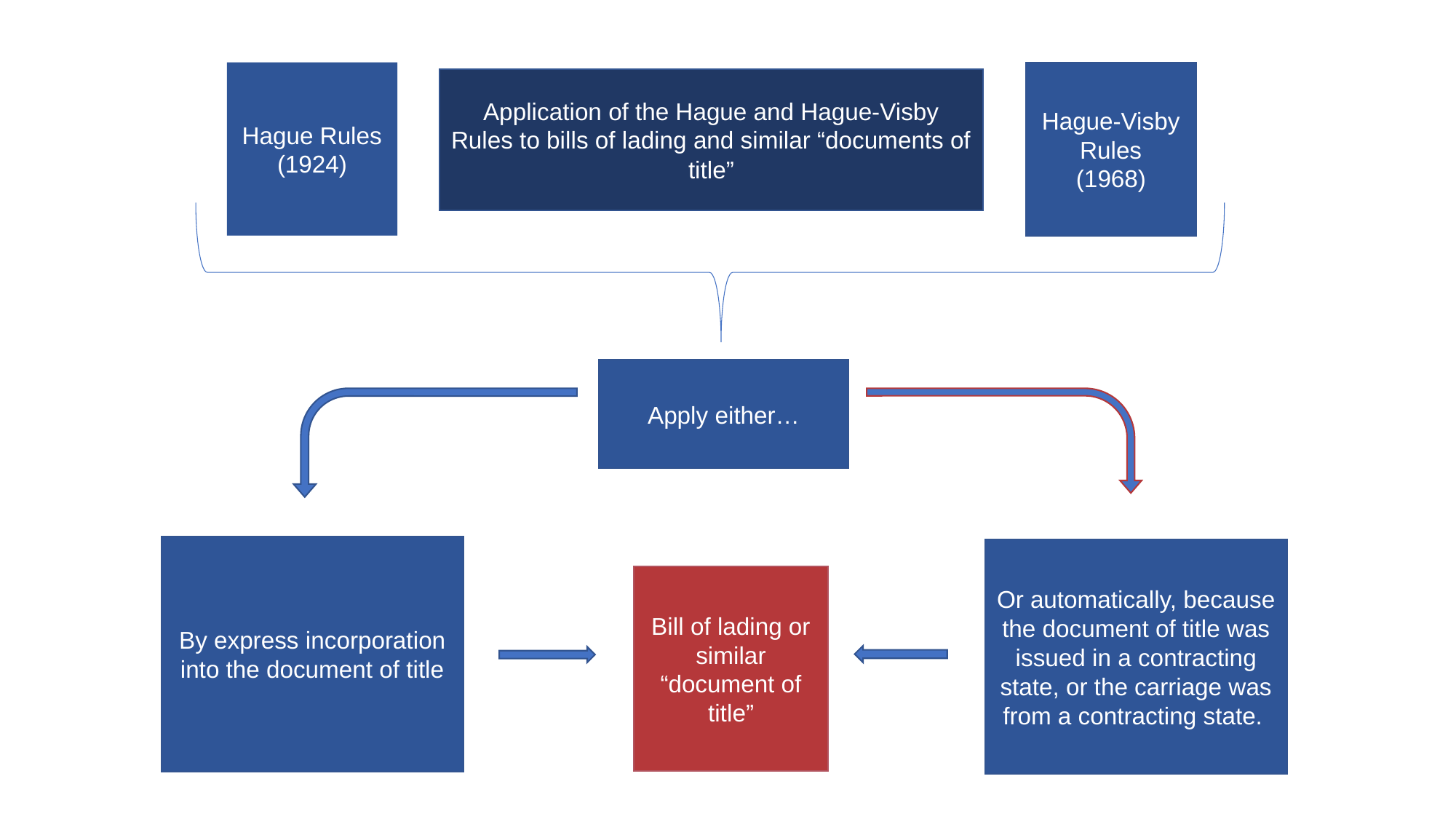

Hague Rules
(1924)
Hague-Visby Rules
(1968)
Application of the Hague and Hague-Visby Rules to bills of lading and similar “documents of title”

Apply either…
By express incorporation into the document of title
Or automatically, because the document of title was issued in a contracting state, or the carriage was from a contracting state.
Bill of lading or similar “document of title”